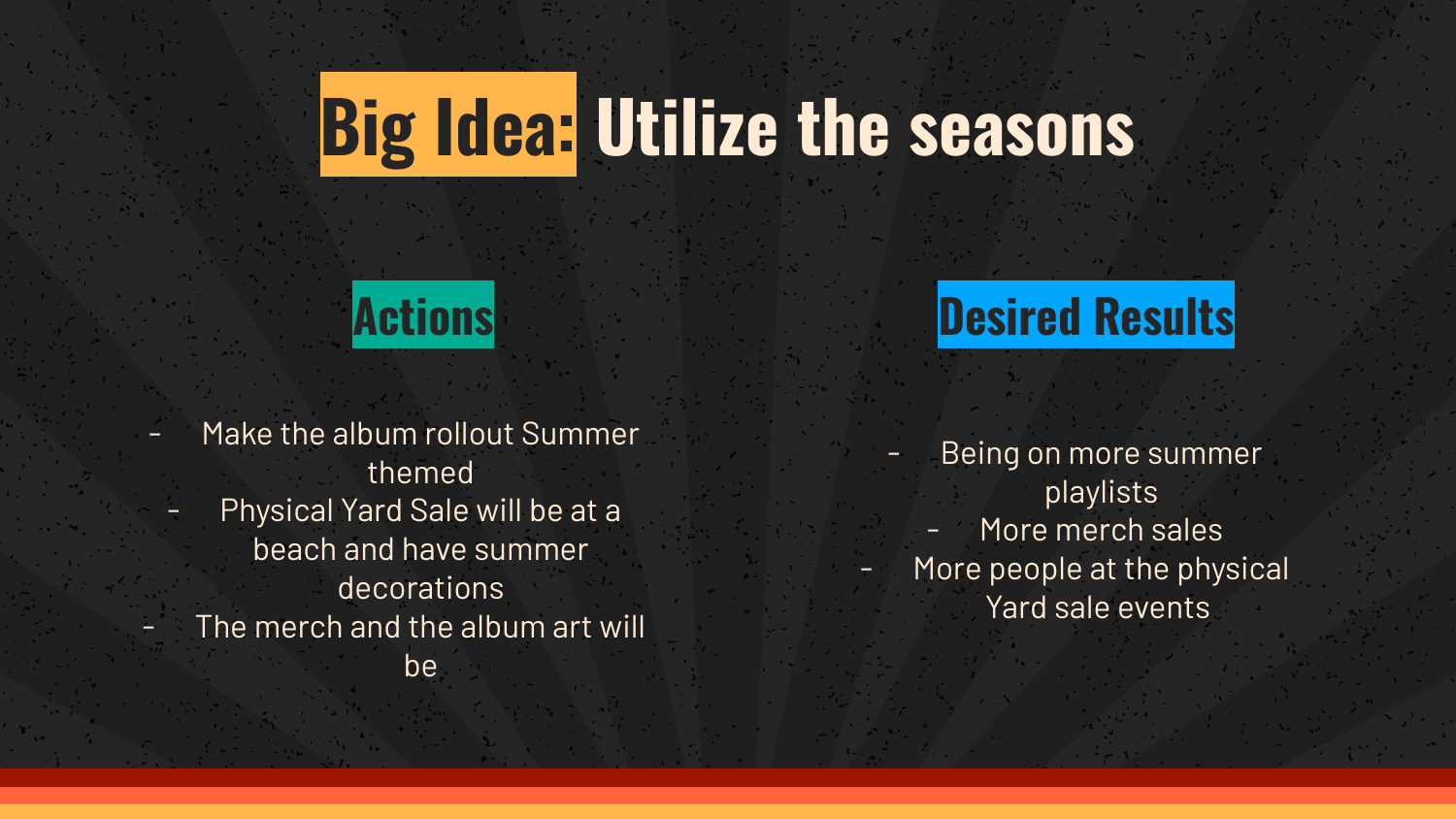

# Big Idea: Utilize the seasons
Desired Results
Actions
Make the album rollout Summer themed
Physical Yard Sale will be at a beach and have summer decorations
The merch and the album art will be

Being on more summer playlists
More merch sales
More people at the physical Yard sale events